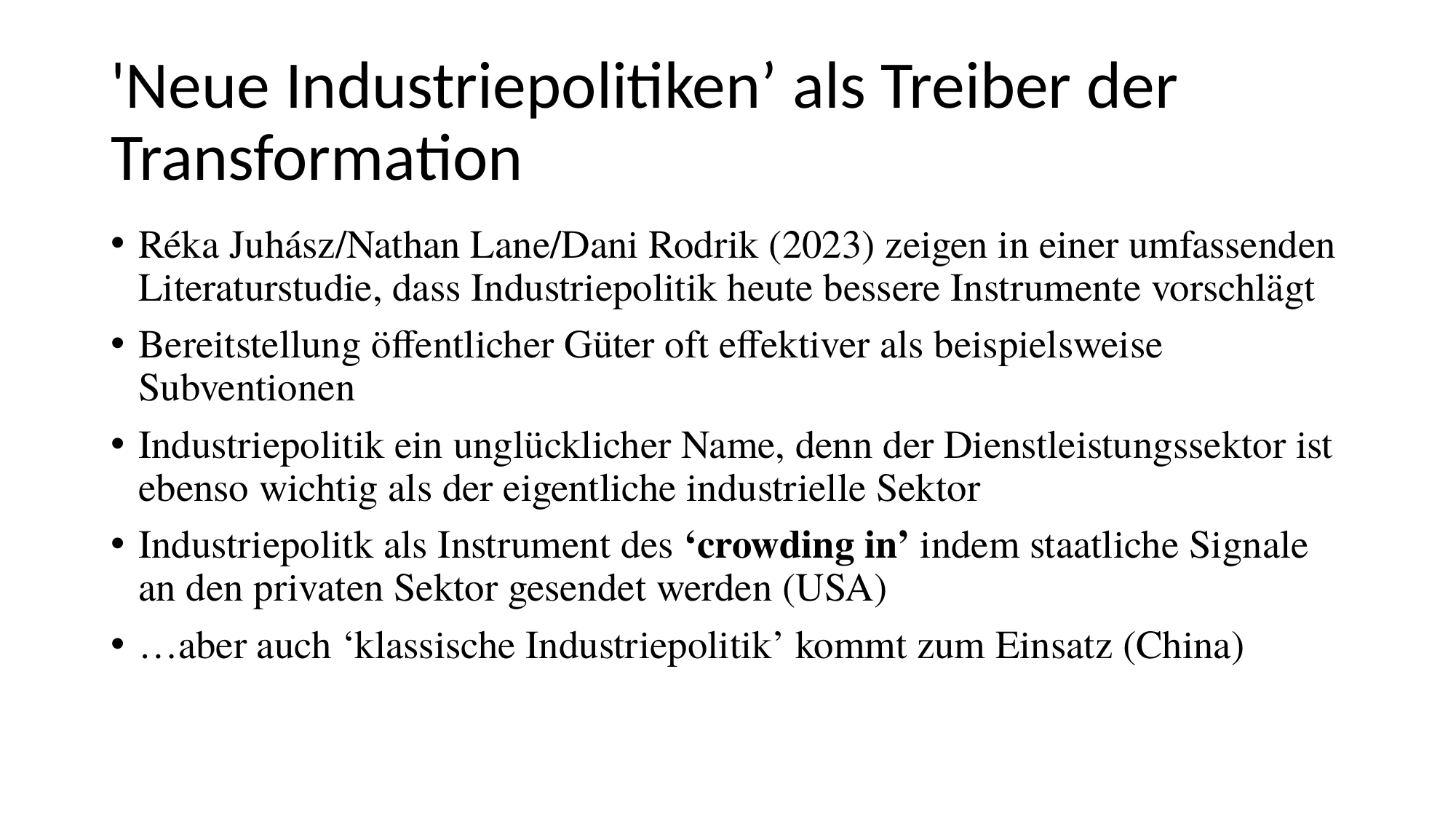

# 'Neue Industriepolitiken’ als Treiber der Transformation
Réka Juhász/Nathan Lane/Dani Rodrik (2023) zeigen in einer umfassenden Literaturstudie, dass Industriepolitik heute bessere Instrumente vorschlägt
Bereitstellung öffentlicher Güter oft effektiver als beispielsweise Subventionen
Industriepolitik ein unglücklicher Name, denn der Dienstleistungssektor ist ebenso wichtig als der eigentliche industrielle Sektor
Industriepolitk als Instrument des ‘crowding in’ indem staatliche Signale an den privaten Sektor gesendet werden (USA)
…aber auch ‘klassische Industriepolitik’ kommt zum Einsatz (China)